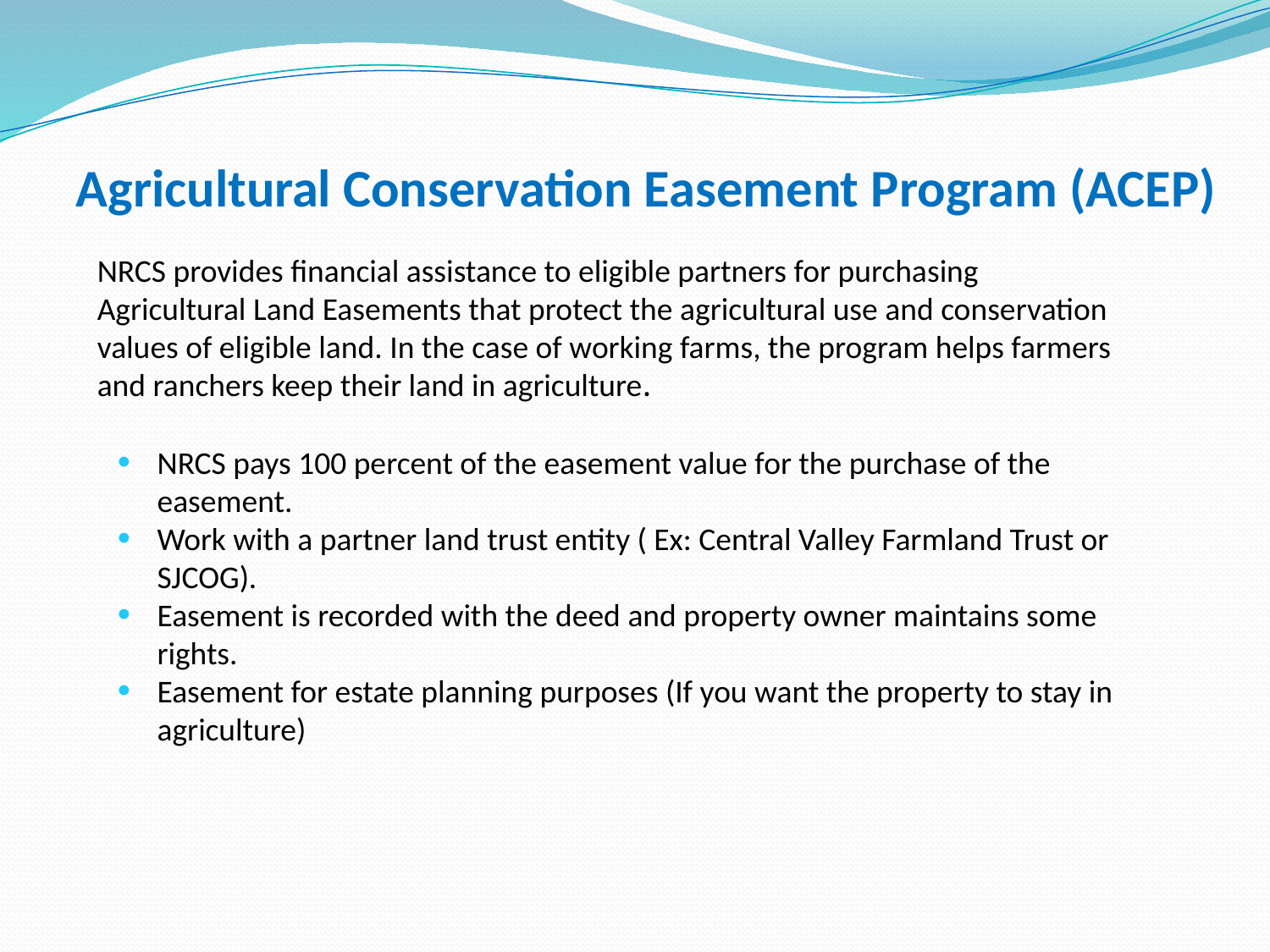

Agricultural Conservation Easement Program (ACEP)
NRCS provides financial assistance to eligible partners for purchasing Agricultural Land Easements that protect the agricultural use and conservation values of eligible land. In the case of working farms, the program helps farmers and ranchers keep their land in agriculture.
NRCS pays 100 percent of the easement value for the purchase of the easement.
Work with a partner land trust entity ( Ex: Central Valley Farmland Trust or SJCOG).
Easement is recorded with the deed and property owner maintains some rights.
Easement for estate planning purposes (If you want the property to stay in agriculture)